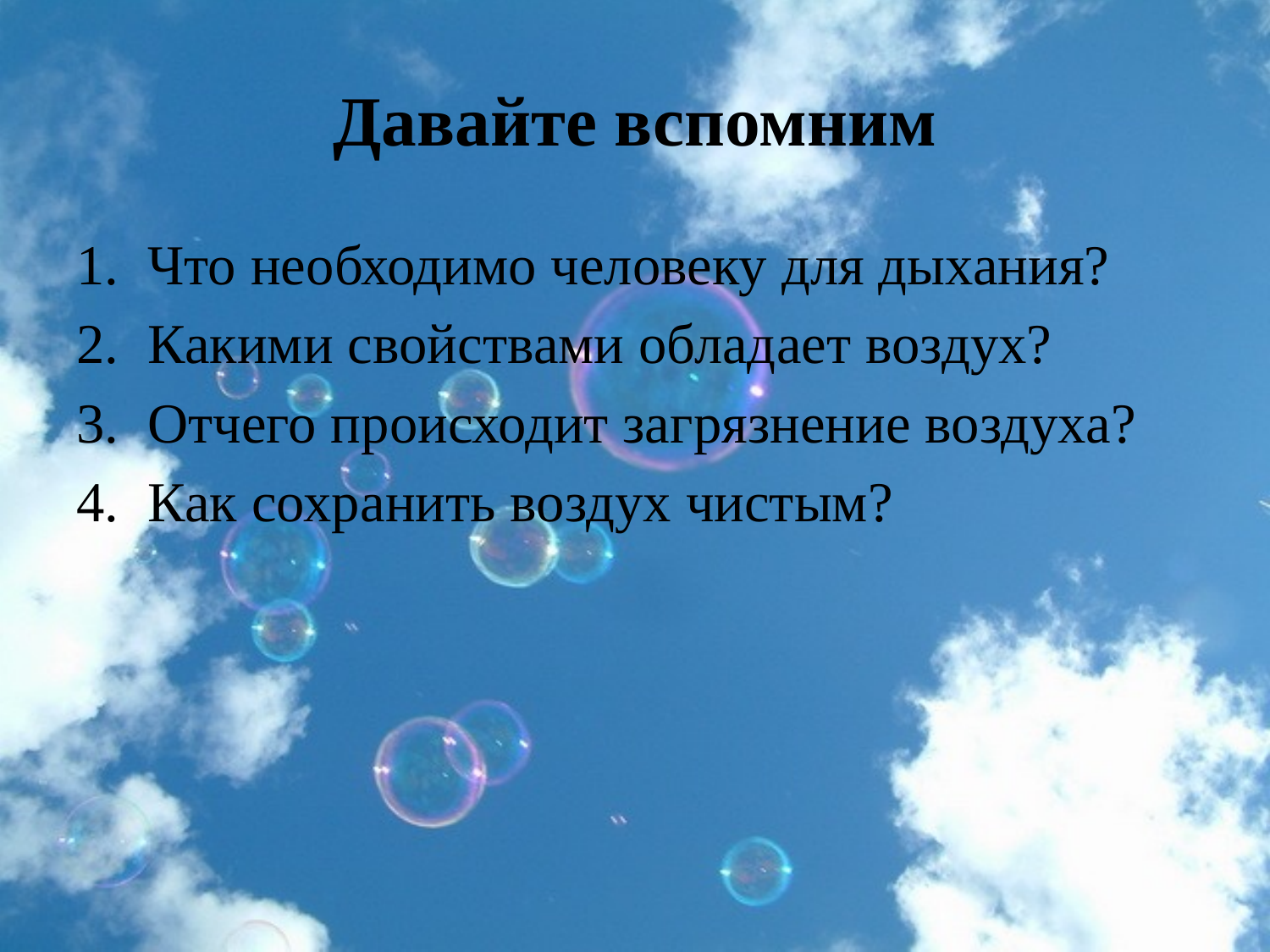

# Давайте вспомним
Что необходимо человеку для дыхания?
Какими свойствами обладает воздух?
Отчего происходит загрязнение воздуха?
Как сохранить воздух чистым?